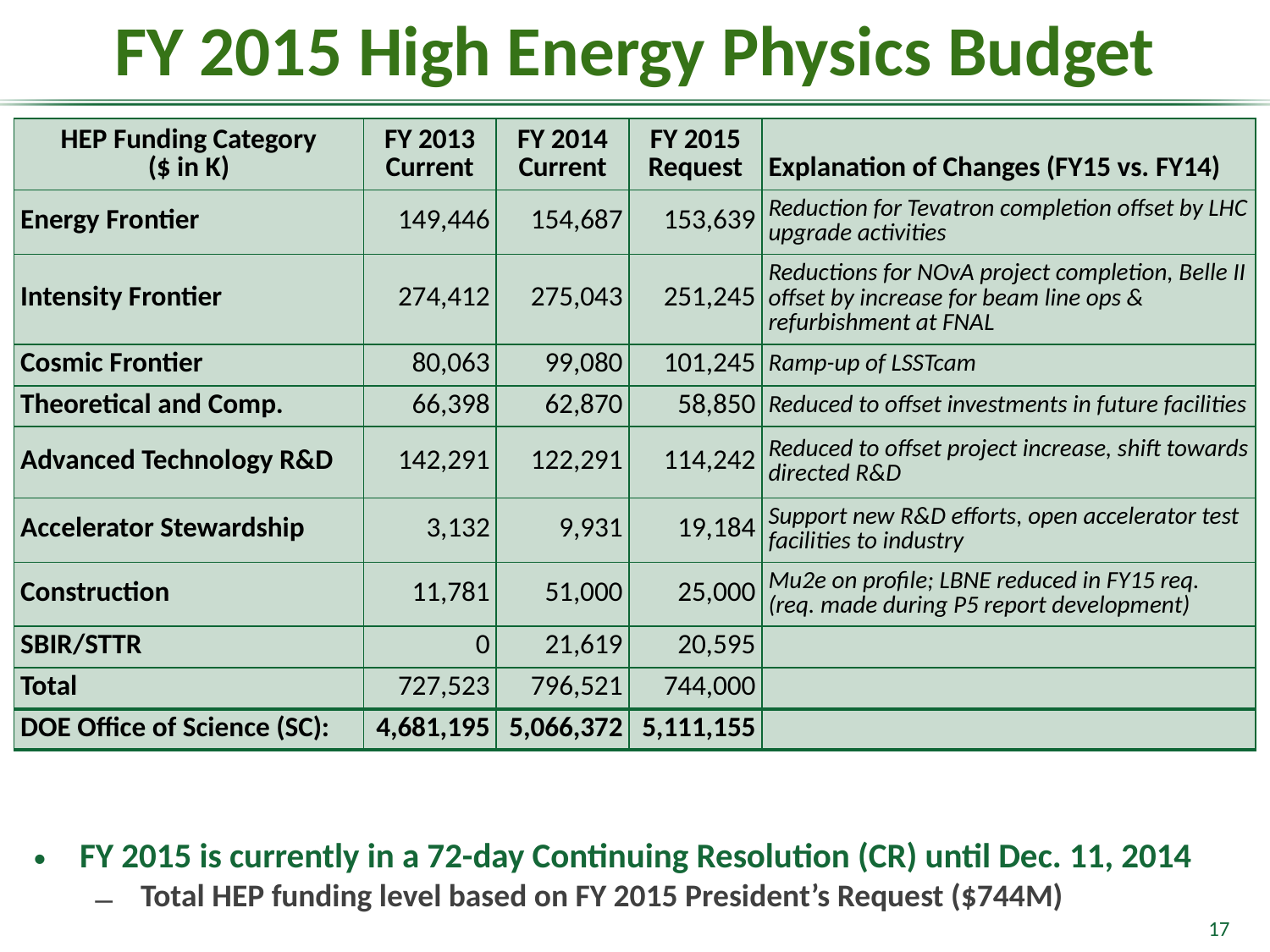

# FY 2015 High Energy Physics Budget
| HEP Funding Category ($ in K) | FY 2013 Current | FY 2014 Current | FY 2015 Request | Explanation of Changes (FY15 vs. FY14) |
| --- | --- | --- | --- | --- |
| Energy Frontier | 149,446 | 154,687 | 153,639 | Reduction for Tevatron completion offset by LHC upgrade activities |
| Intensity Frontier | 274,412 | 275,043 | 251,245 | Reductions for NOvA project completion, Belle II offset by increase for beam line ops & refurbishment at FNAL |
| Cosmic Frontier | 80,063 | 99,080 | 101,245 | Ramp-up of LSSTcam |
| Theoretical and Comp. | 66,398 | 62,870 | 58,850 | Reduced to offset investments in future facilities |
| Advanced Technology R&D | 142,291 | 122,291 | 114,242 | Reduced to offset project increase, shift towards directed R&D |
| Accelerator Stewardship | 3,132 | 9,931 | 19,184 | Support new R&D efforts, open accelerator test facilities to industry |
| Construction | 11,781 | 51,000 | 25,000 | Mu2e on profile; LBNE reduced in FY15 req. (req. made during P5 report development) |
| SBIR/STTR | 0 | 21,619 | 20,595 |  |
| Total | 727,523 | 796,521 | 744,000 |  |
| DOE Office of Science (SC): | 4,681,195 | 5,066,372 | 5,111,155 |  |
FY 2015 is currently in a 72-day Continuing Resolution (CR) until Dec. 11, 2014
 Total HEP funding level based on FY 2015 President’s Request ($744M)